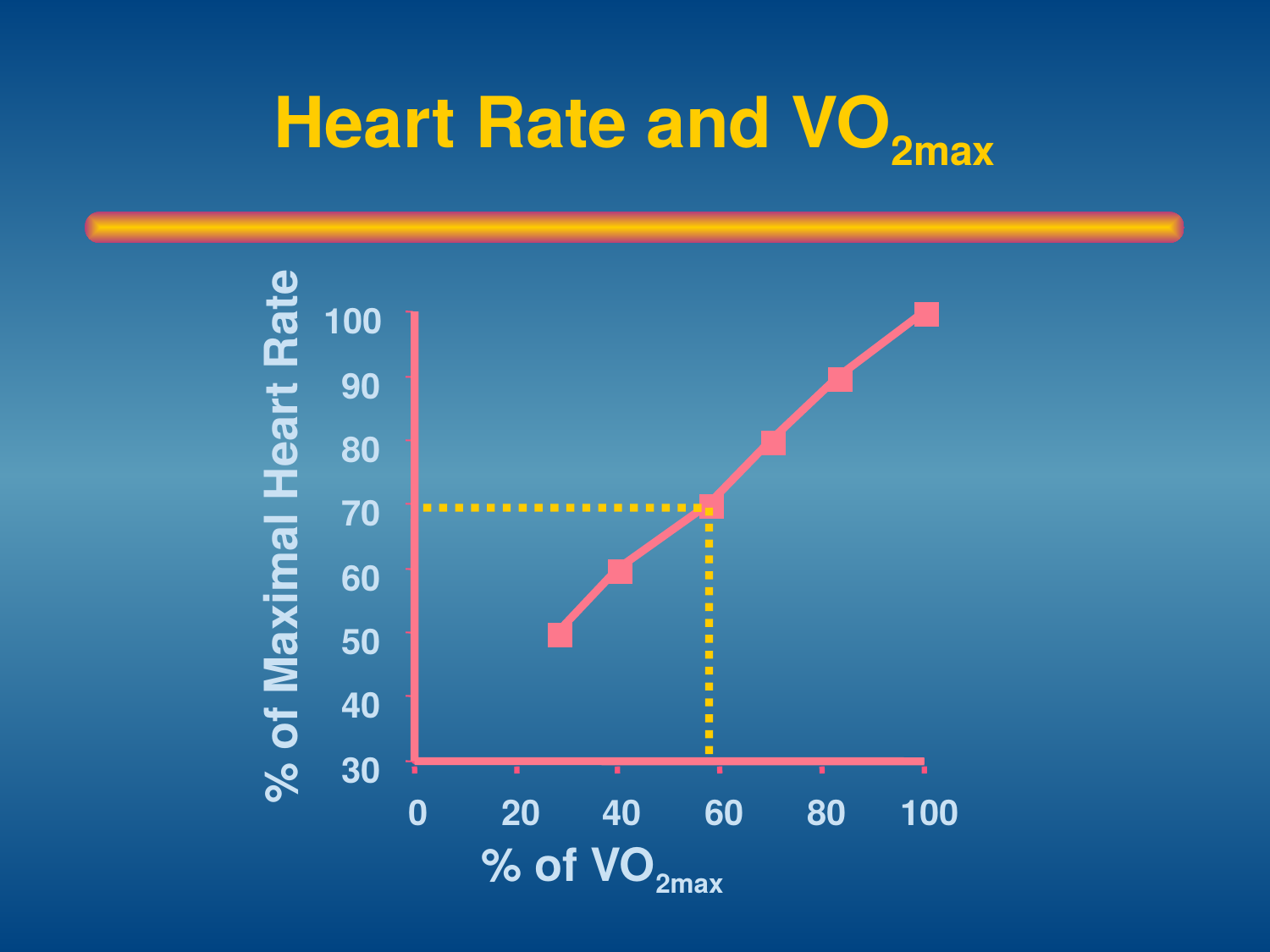

# Heart Rate and VO2max
100

90

80

70

% of Maximal Heart Rate
60

50

40

30

0
20
40
60
80
100
% of VO2max